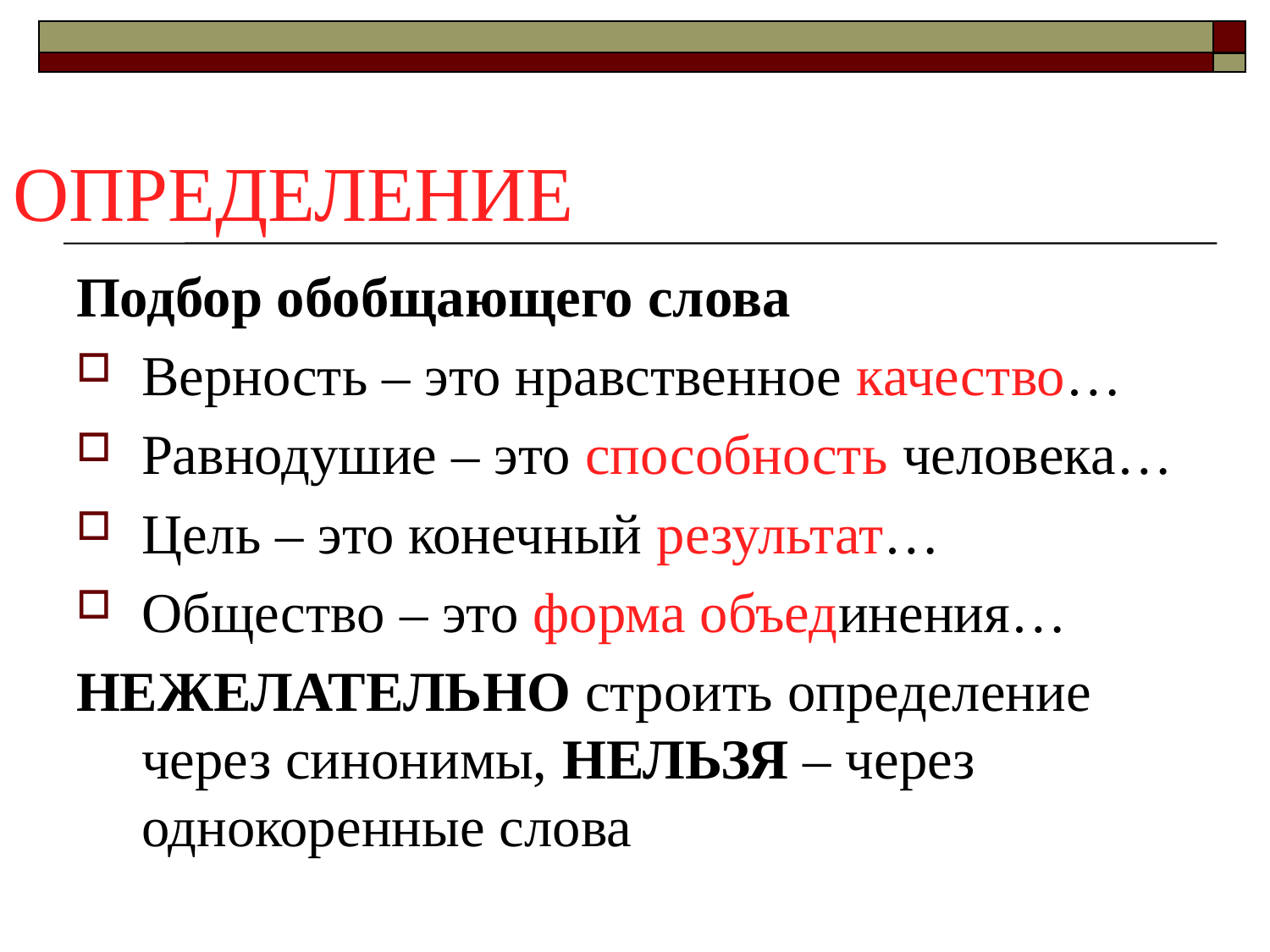

# ОПРЕДЕЛЕНИЕ
Подбор обобщающего слова
Верность – это нравственное качество…
Равнодушие – это способность человека…
Цель – это конечный результат…
Общество – это форма объединения…
НЕЖЕЛАТЕЛЬНО строить определение через синонимы, НЕЛЬЗЯ – через однокоренные слова